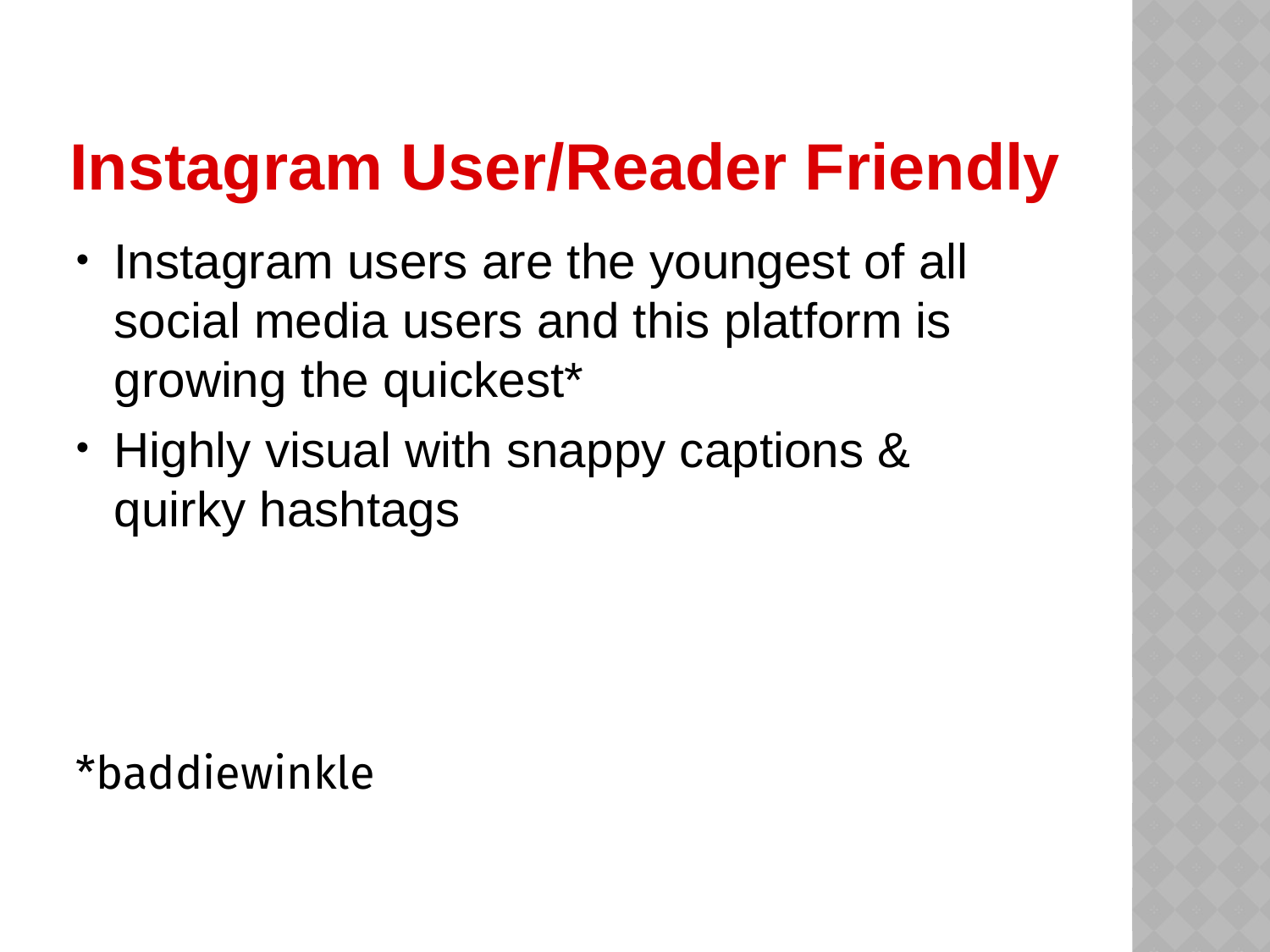

# Instagram User/Reader Friendly
Instagram users are the youngest of all social media users and this platform is growing the quickest*
Highly visual with snappy captions & quirky hashtags

*baddiewinkle